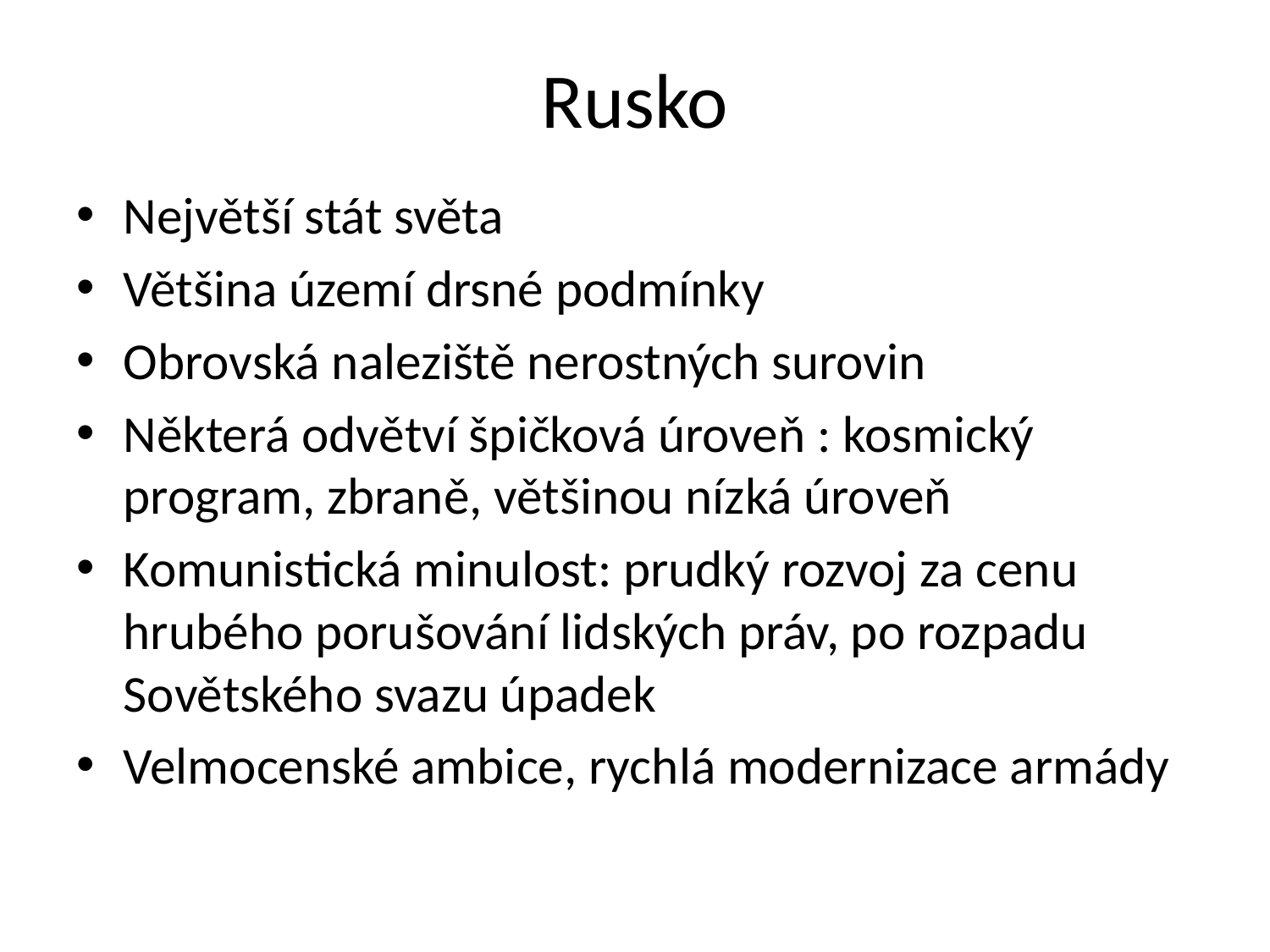

# Rusko
Největší stát světa
Většina území drsné podmínky
Obrovská naleziště nerostných surovin
Některá odvětví špičková úroveň : kosmický program, zbraně, většinou nízká úroveň
Komunistická minulost: prudký rozvoj za cenu hrubého porušování lidských práv, po rozpadu Sovětského svazu úpadek
Velmocenské ambice, rychlá modernizace armády